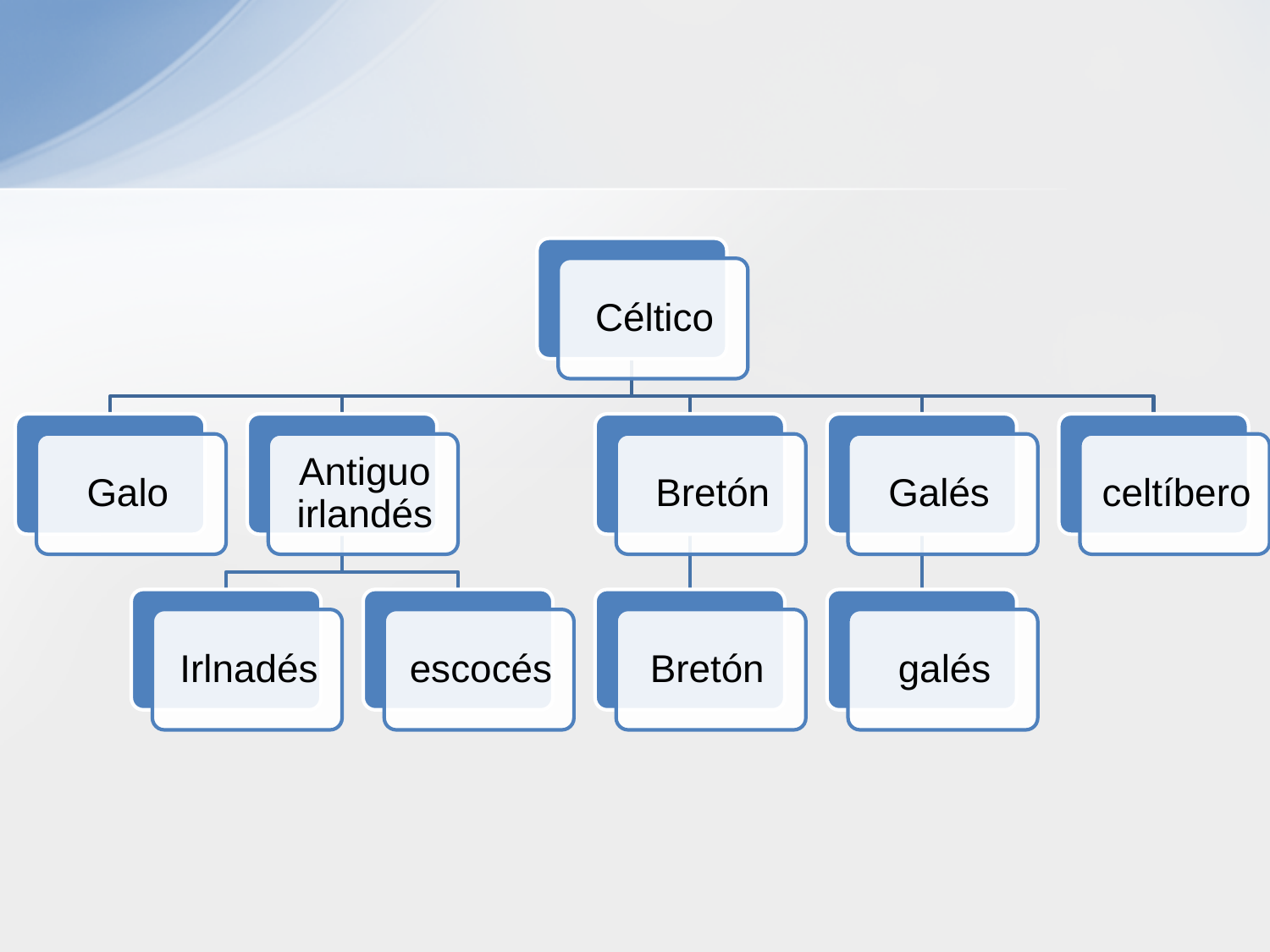

Céltico
Galo
Antiguo irlandés
Irlnadés
escocés
Bretón
Bretón
Galés
galés
celtíbero